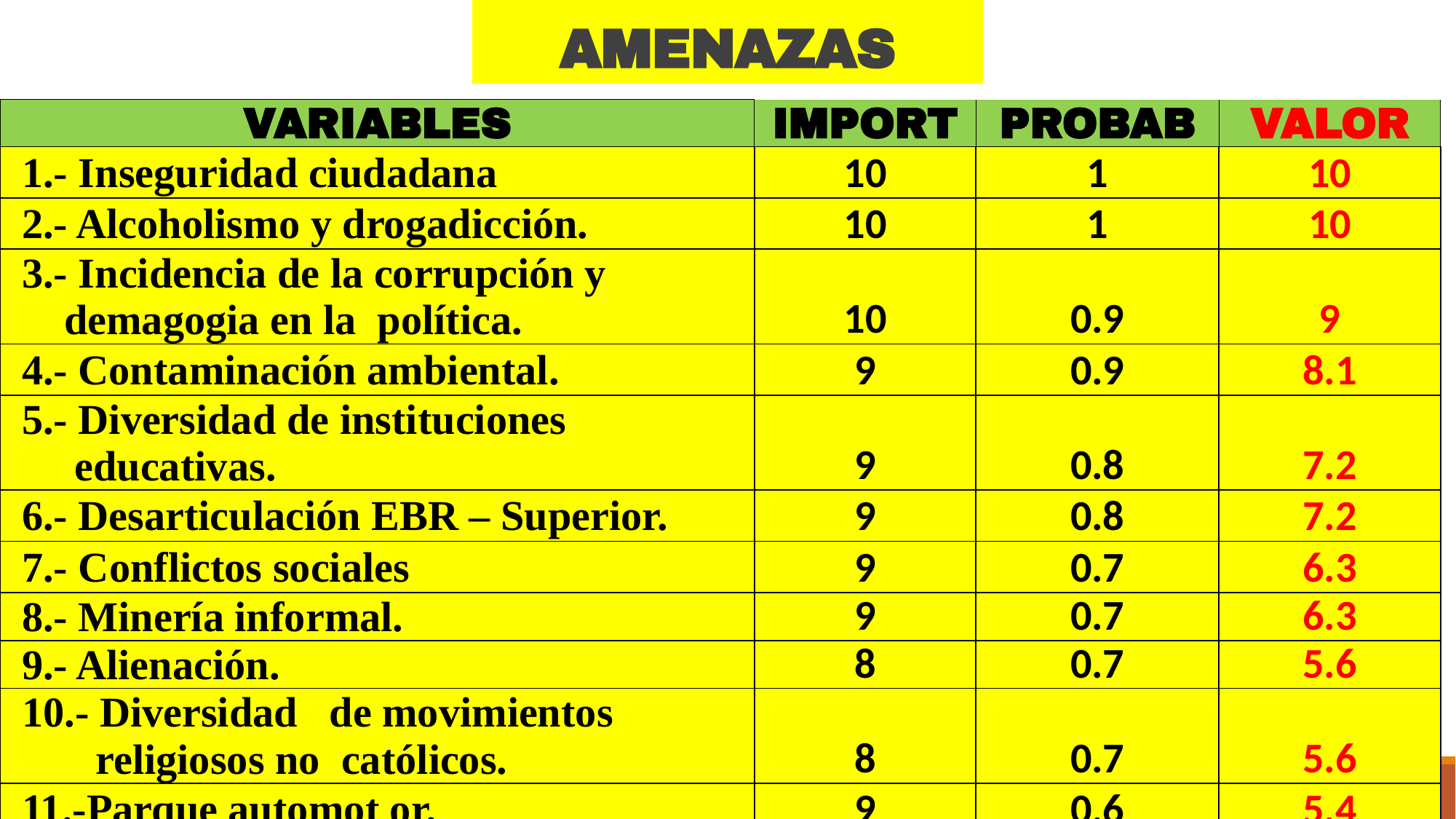

# AMENAZAS
| VARIABLES | IMPORT | PROBAB | VALOR |
| --- | --- | --- | --- |
| 1.- Inseguridad ciudadana | 10 | 1 | 10 |
| 2.- Alcoholismo y drogadicción. | 10 | 1 | 10 |
| 3.- Incidencia de la corrupción y demagogia en la política. | 10 | 0.9 | 9 |
| 4.- Contaminación ambiental. | 9 | 0.9 | 8.1 |
| 5.- Diversidad de instituciones educativas. | 9 | 0.8 | 7.2 |
| 6.- Desarticulación EBR – Superior. | 9 | 0.8 | 7.2 |
| 7.- Conflictos sociales | 9 | 0.7 | 6.3 |
| 8.- Minería informal. | 9 | 0.7 | 6.3 |
| 9.- Alienación. | 8 | 0.7 | 5.6 |
| 10.- Diversidad de movimientos religiosos no católicos. | 8 | 0.7 | 5.6 |
| 11.-Parque automot or. | 9 | 0.6 | 5.4 |
| 12.-Cambio climático. | 7 | 0.7 | 4.9 |
|  |  |  |  |